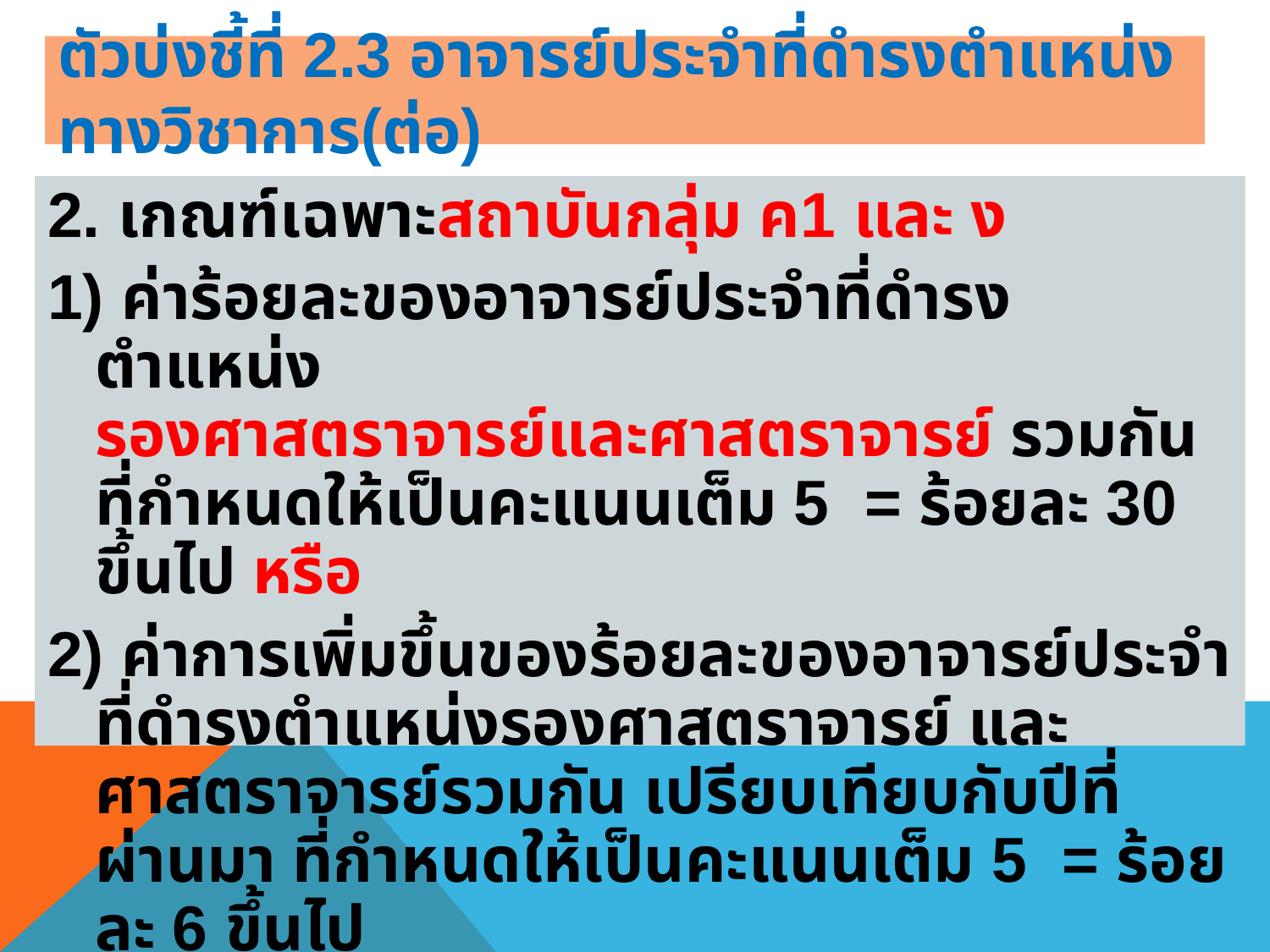

# ตัวบ่งชี้ที่ 2.3 อาจารย์ประจำที่ดำรงตำแหน่งทางวิชาการ(ต่อ)
2. เกณฑ์เฉพาะสถาบันกลุ่ม ค1 และ ง
1) ค่าร้อยละของอาจารย์ประจำที่ดำรงตำแหน่ง
รองศาสตราจารย์และศาสตราจารย์ รวมกัน ที่กำหนดให้เป็นคะแนนเต็ม 5  = ร้อยละ 30 ขึ้นไป หรือ
2) ค่าการเพิ่มขึ้นของร้อยละของอาจารย์ประจำที่ดำรงตำแหน่งรองศาสตราจารย์ และศาสตราจารย์รวมกัน เปรียบเทียบกับปีที่ผ่านมา ที่กำหนดให้เป็นคะแนนเต็ม 5  = ร้อยละ 6 ขึ้นไป